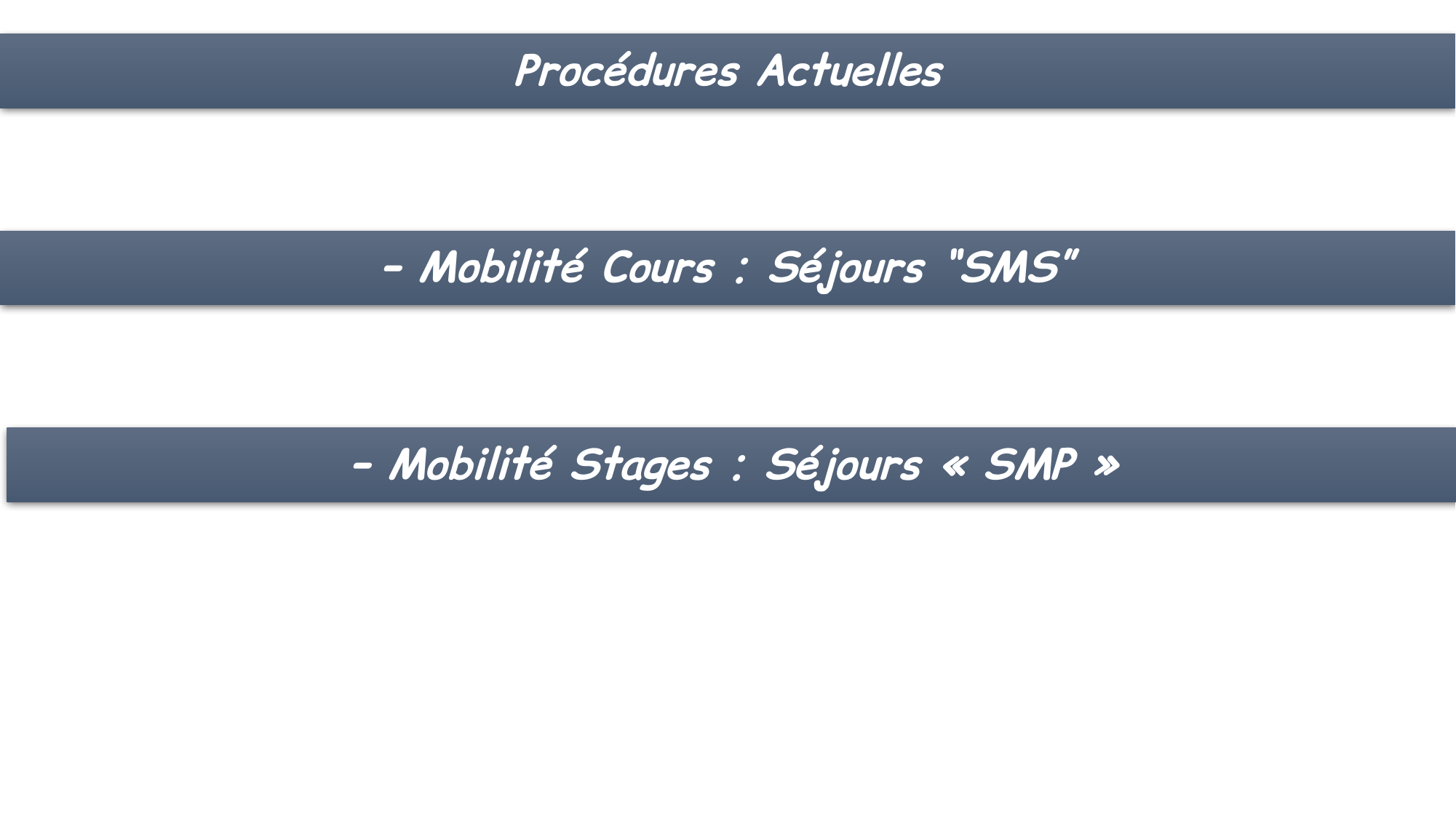

Procédures Actuelles
– Mobilité Cours : Séjours “SMS”
 – Mobilité Stages : Séjours « SMP »